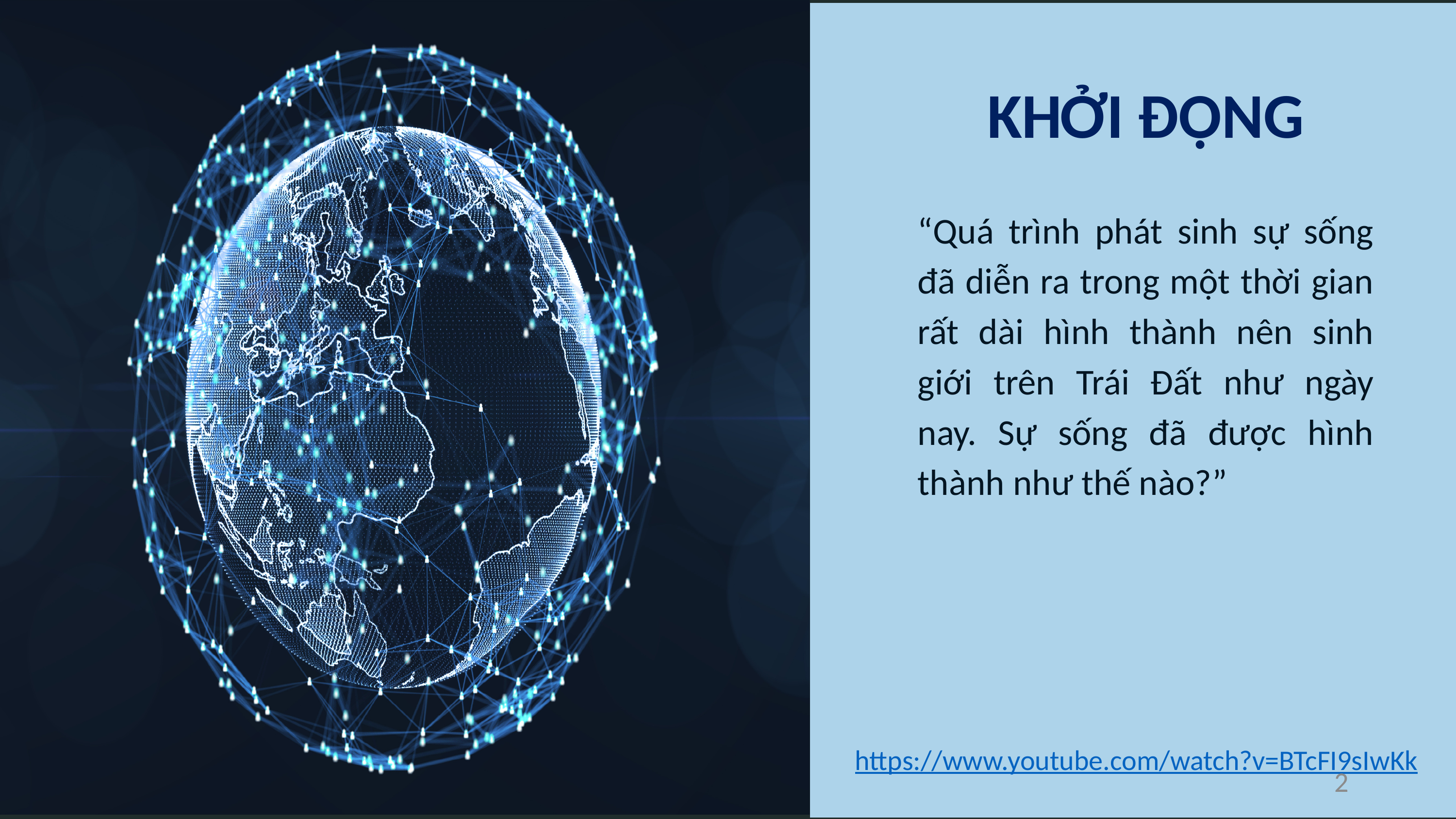

KHỞI ĐỘNG
“Quá trình phát sinh sự sống đã diễn ra trong một thời gian rất dài hình thành nên sinh giới trên Trái Đất như ngày nay. Sự sống đã được hình thành như thế nào?”
https://www.youtube.com/watch?v=BTcFI9sIwKk
2